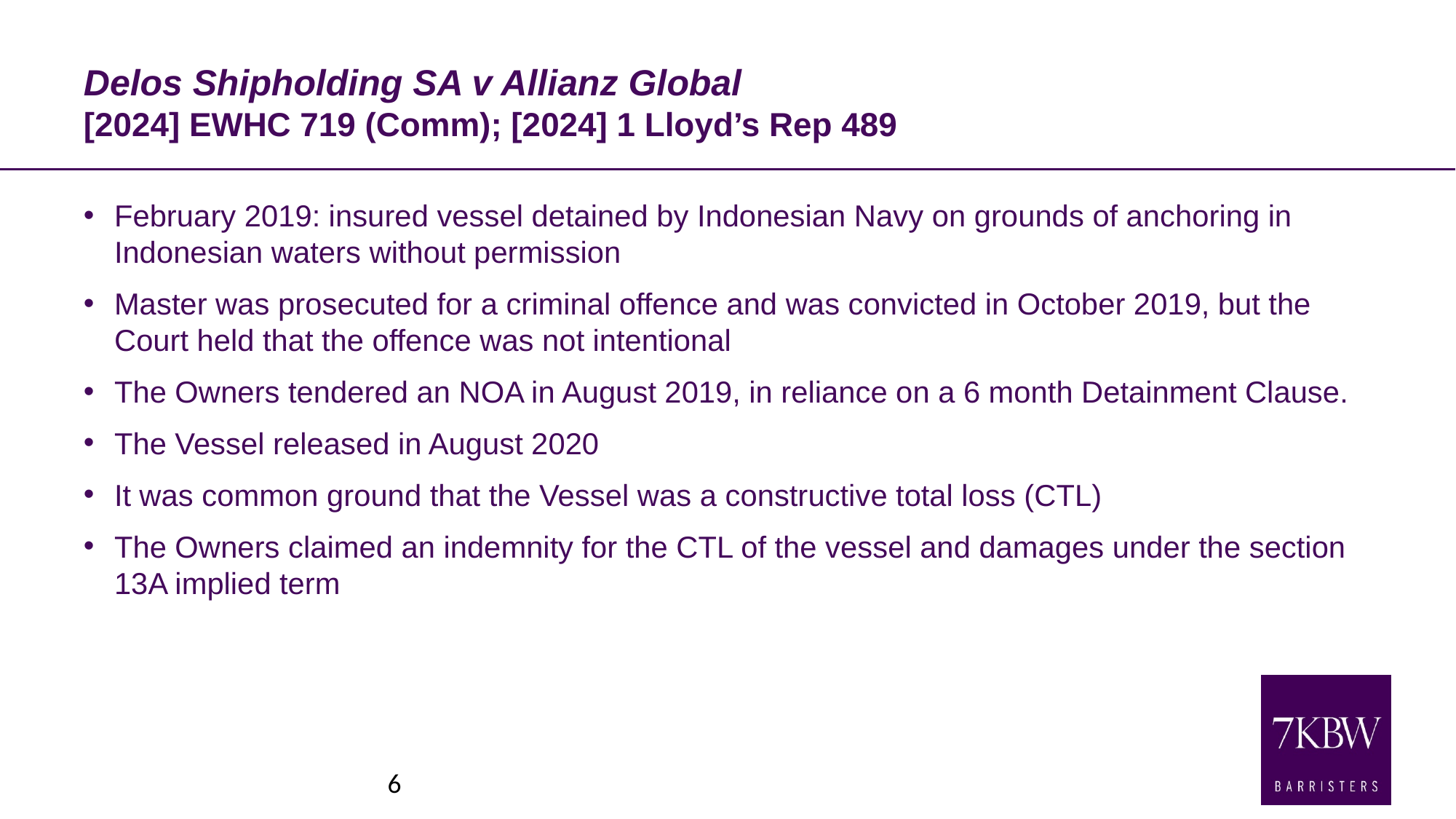

# Delos Shipholding SA v Allianz Global [2024] EWHC 719 (Comm); [2024] 1 Lloyd’s Rep 489
February 2019: insured vessel detained by Indonesian Navy on grounds of anchoring in Indonesian waters without permission
Master was prosecuted for a criminal offence and was convicted in October 2019, but the Court held that the offence was not intentional
The Owners tendered an NOA in August 2019, in reliance on a 6 month Detainment Clause.
The Vessel released in August 2020
It was common ground that the Vessel was a constructive total loss (CTL)
The Owners claimed an indemnity for the CTL of the vessel and damages under the section 13A implied term
6